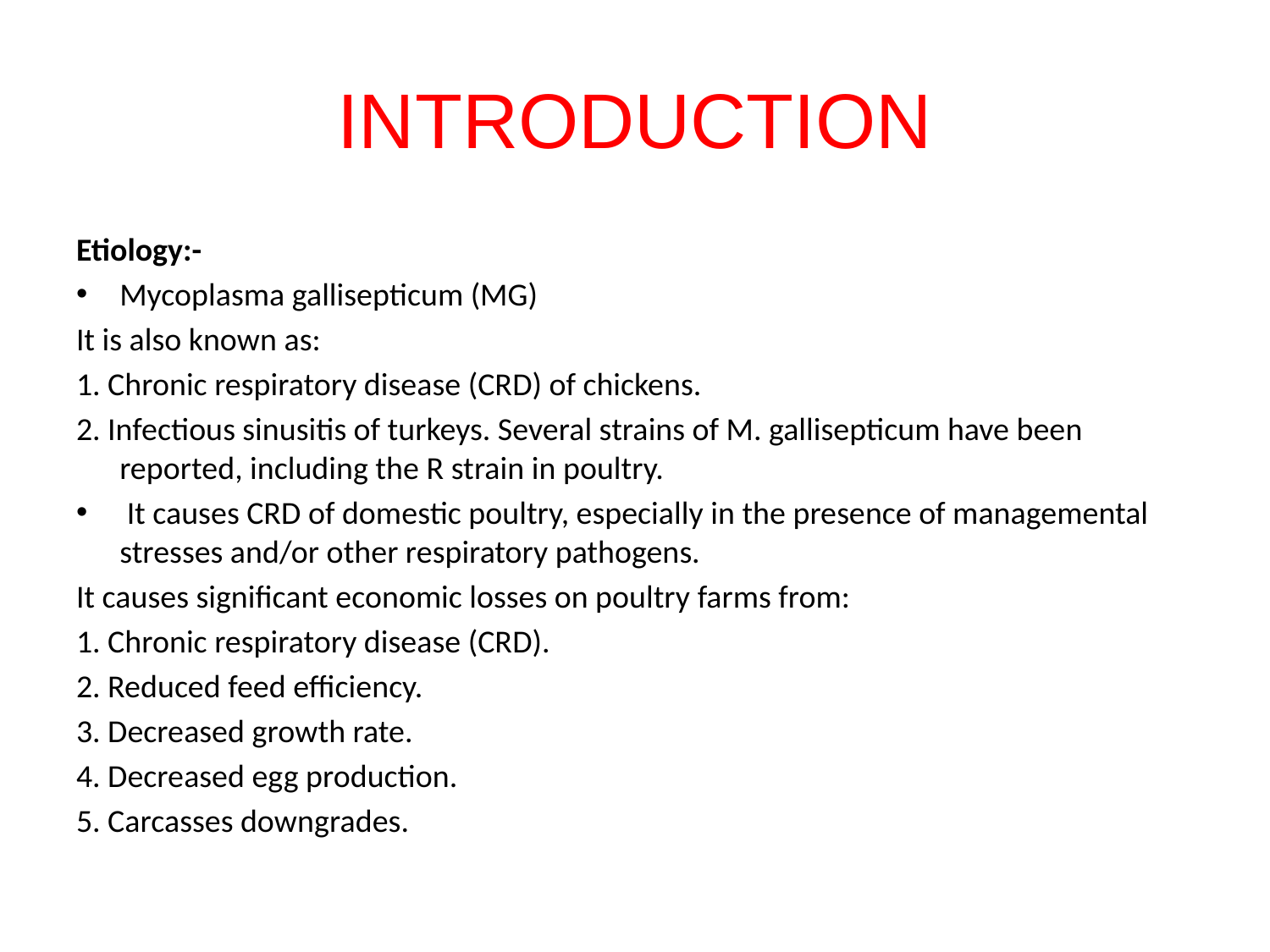

# INTRODUCTION
Etiology:-
Mycoplasma gallisepticum (MG)
It is also known as:
1. Chronic respiratory disease (CRD) of chickens.
2. Infectious sinusitis of turkeys. Several strains of M. gallisepticum have been reported, including the R strain in poultry.
 It causes CRD of domestic poultry, especially in the presence of managemental stresses and/or other respiratory pathogens.
It causes significant economic losses on poultry farms from:
1. Chronic respiratory disease (CRD).
2. Reduced feed efficiency.
3. Decreased growth rate.
4. Decreased egg production.
5. Carcasses downgrades.